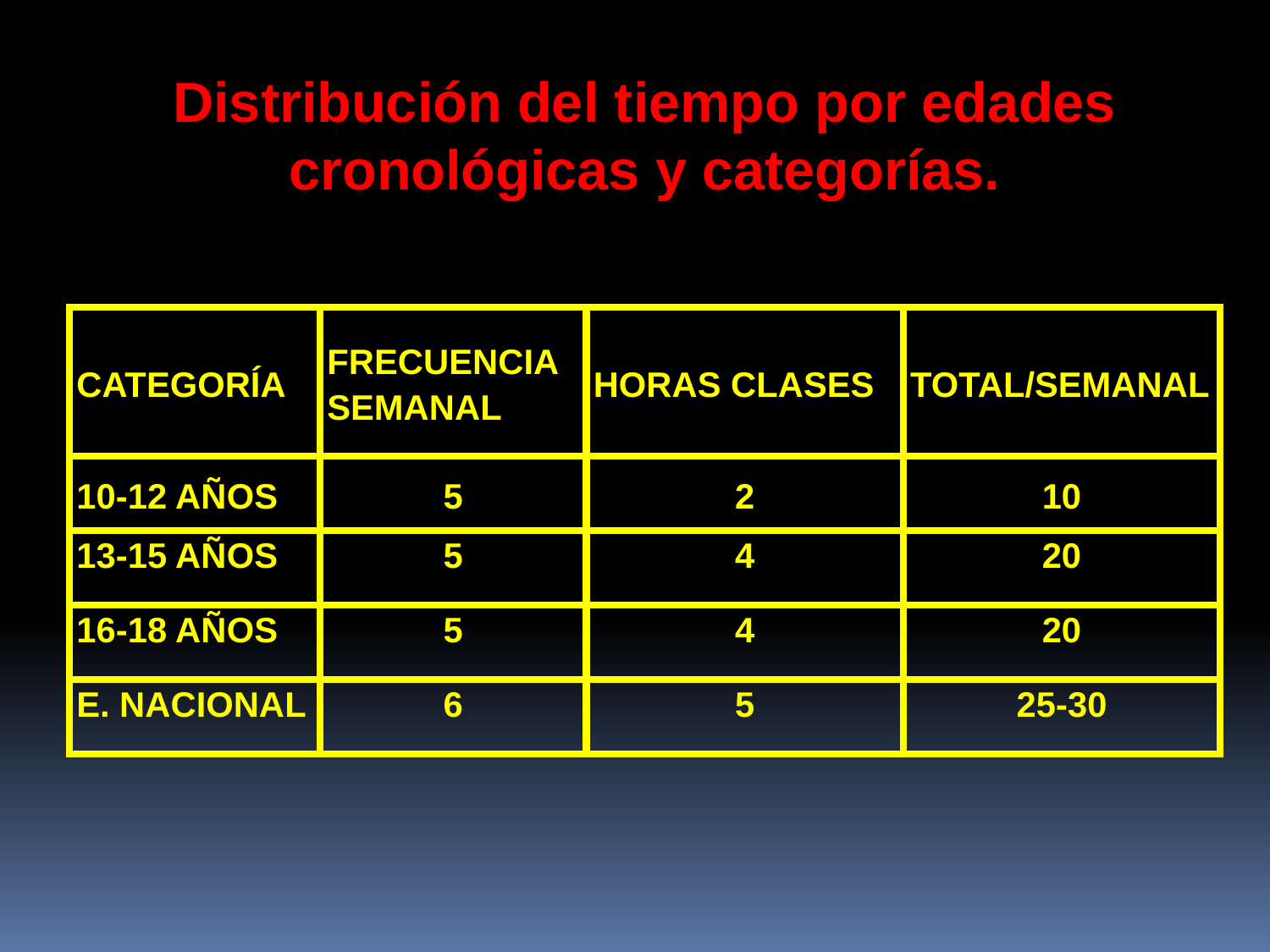

Distribución del tiempo por edades cronológicas y categorías.
| CATEGORÍA | FRECUENCIA SEMANAL | HORAS CLASES | TOTAL/SEMANAL |
| --- | --- | --- | --- |
| 10-12 AÑOS | 5 | 2 | 10 |
| 13-15 AÑOS | 5 | 4 | 20 |
| 16-18 AÑOS | 5 | 4 | 20 |
| E. NACIONAL | 6 | 5 | 25-30 |